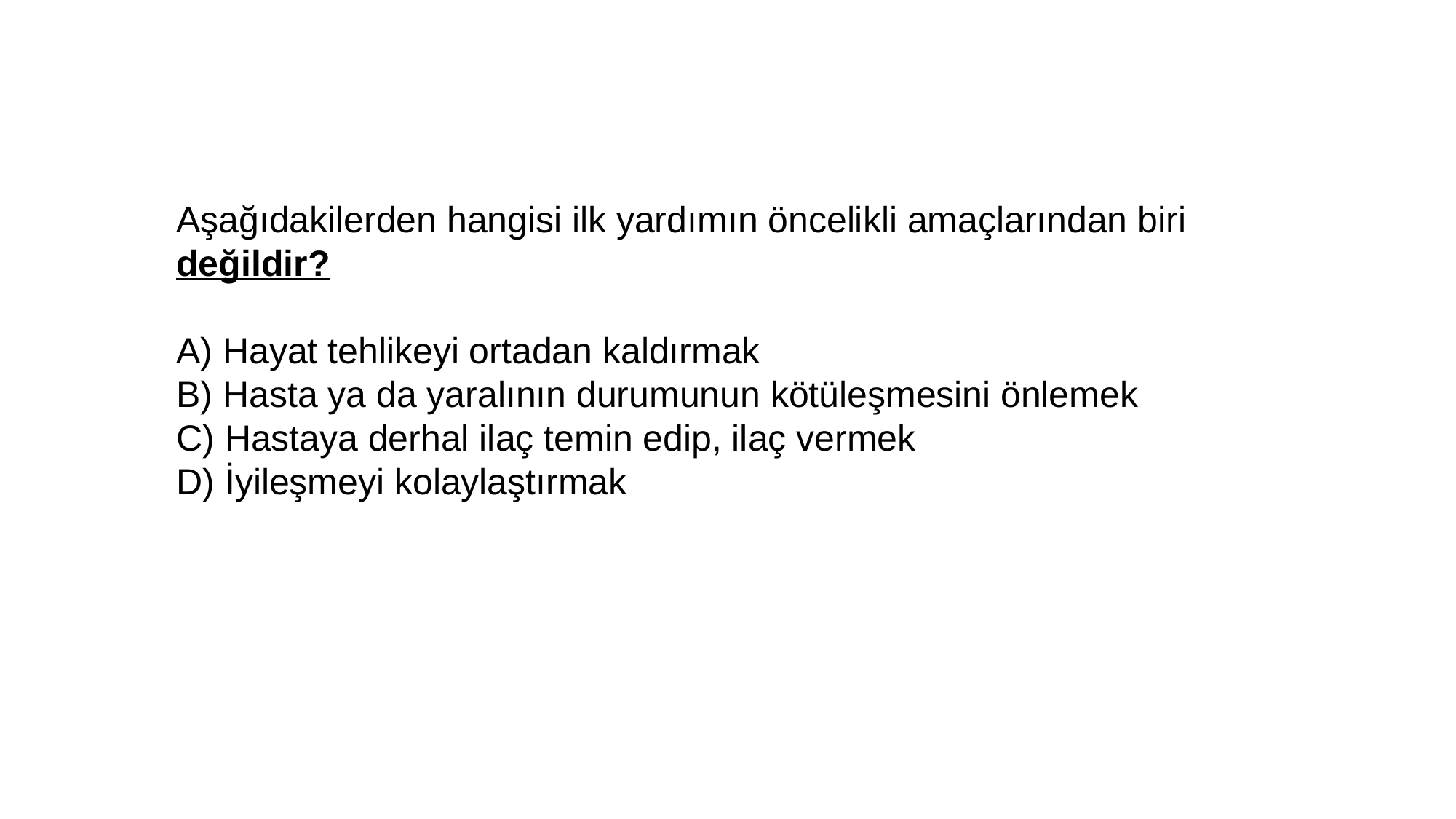

Aşağıdakilerden hangisi ilk yardımın öncelikli amaçlarından biri değildir?

A) Hayat tehlikeyi ortadan kaldırmak
B) Hasta ya da yaralının durumunun kötüleşmesini önlemek
C) Hastaya derhal ilaç temin edip, ilaç vermek
D) İyileşmeyi kolaylaştırmak